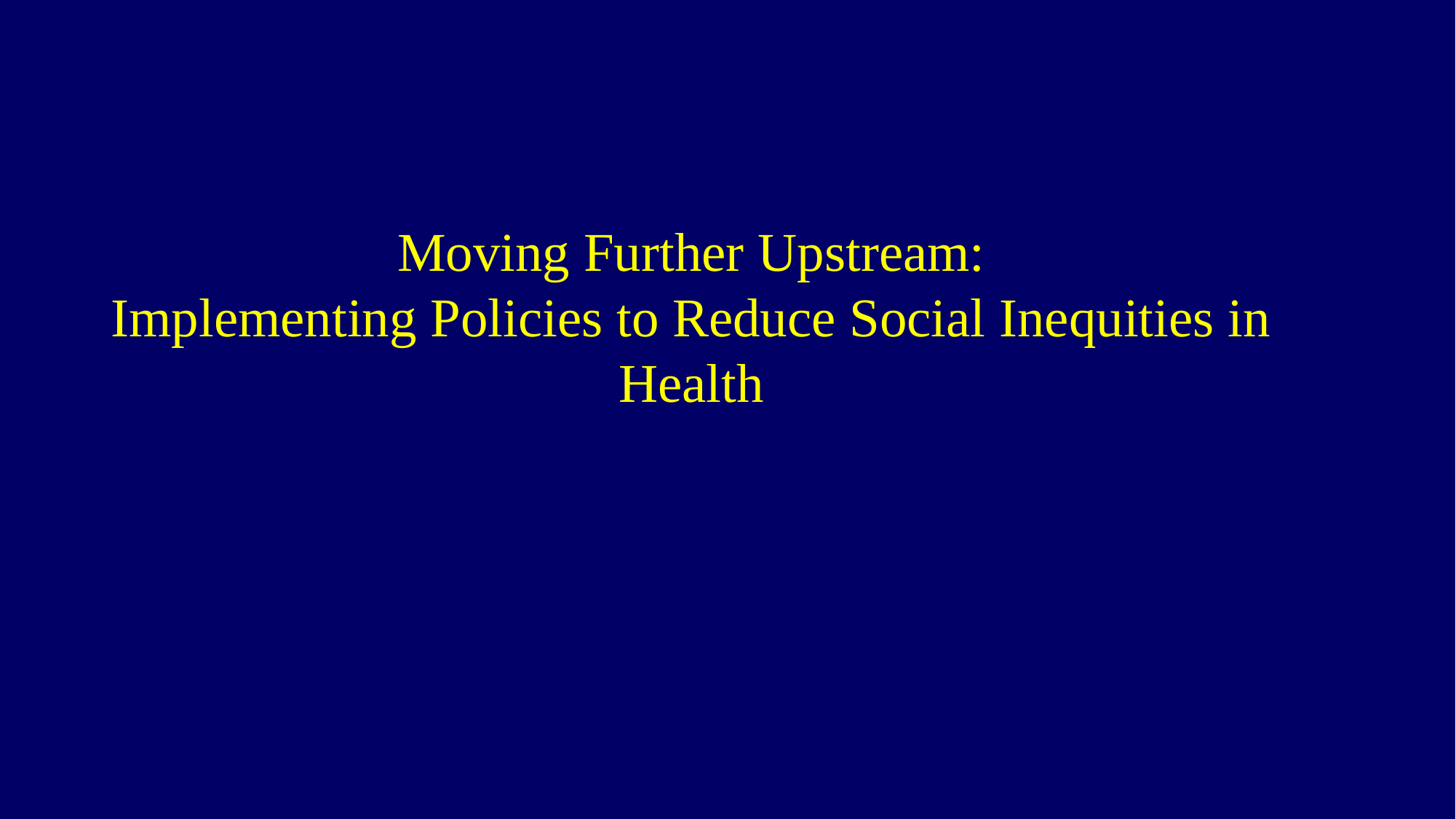

# Moving Further Upstream: Implementing Policies to Reduce Social Inequities in Health